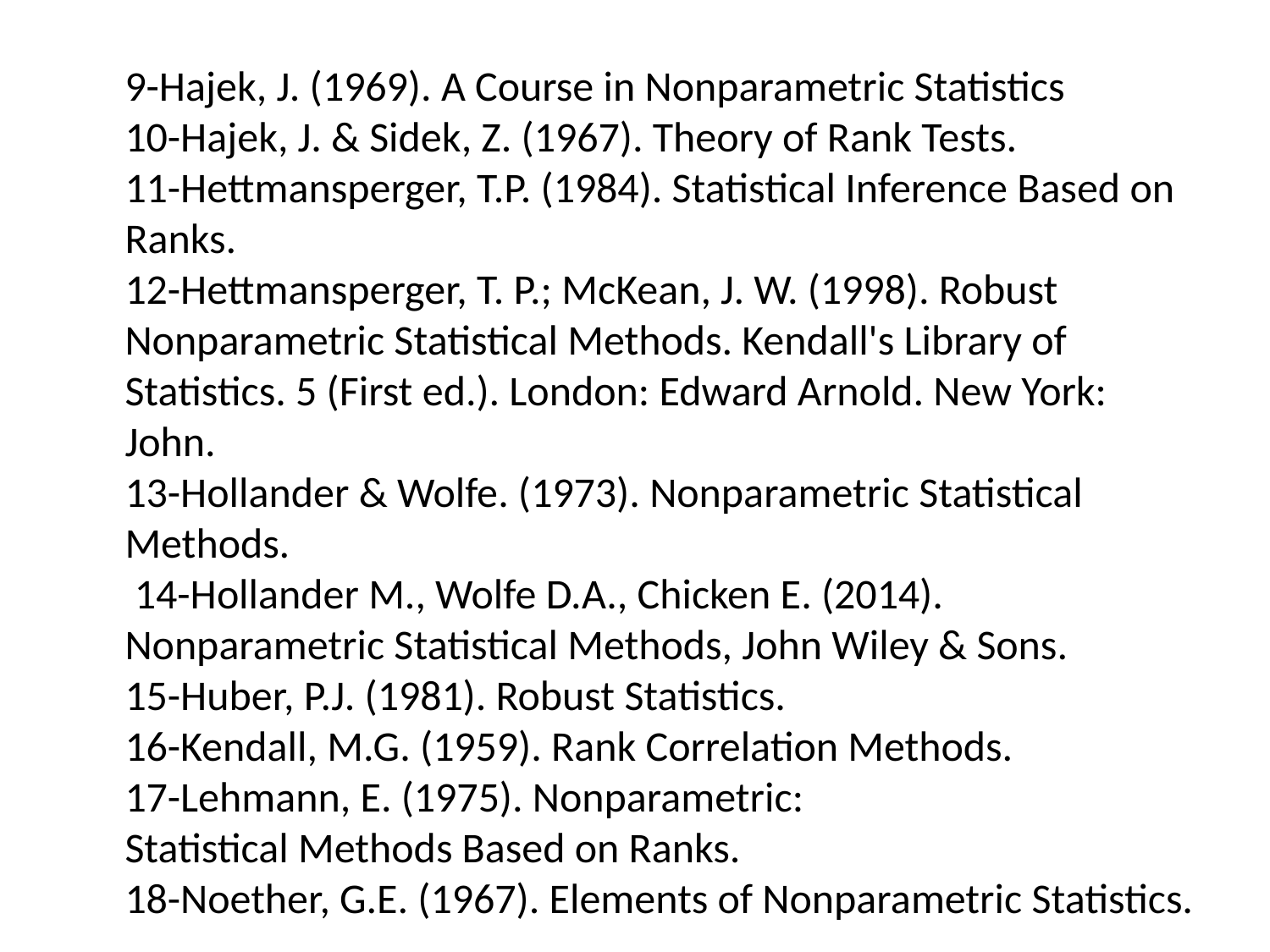

9-Hajek, J. (1969). A Course in Nonparametric Statistics
10-Hajek, J. & Sidek, Z. (1967). Theory of Rank Tests.
11-Hettmansperger, T.P. (1984). Statistical Inference Based on Ranks.
12-Hettmansperger, T. P.; McKean, J. W. (1998). Robust Nonparametric Statistical Methods. Kendall's Library of Statistics. 5 (First ed.). London: Edward Arnold. New York: John.
13-Hollander & Wolfe. (1973). Nonparametric Statistical Methods.
 14-Hollander M., Wolfe D.A., Chicken E. (2014). Nonparametric Statistical Methods, John Wiley & Sons.
15-Huber, P.J. (1981). Robust Statistics.
16-Kendall, M.G. (1959). Rank Correlation Methods.
17-Lehmann, E. (1975). Nonparametric:
Statistical Methods Based on Ranks.
18-Noether, G.E. (1967). Elements of Nonparametric Statistics.